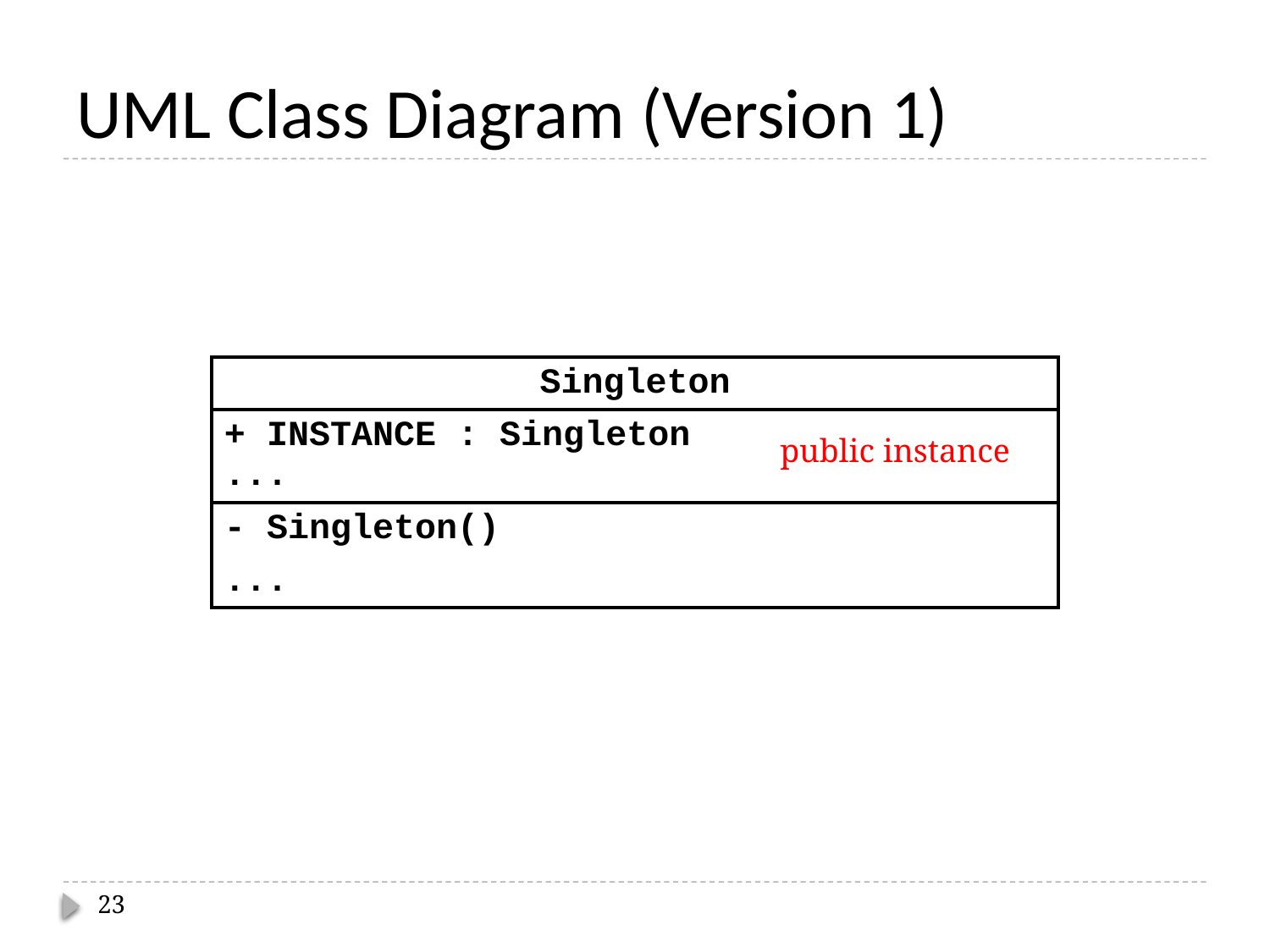

# UML Class Diagram (Version 1)
| Singleton |
| --- |
| + INSTANCE : Singleton ... |
| - Singleton() |
| ... |
public instance
23